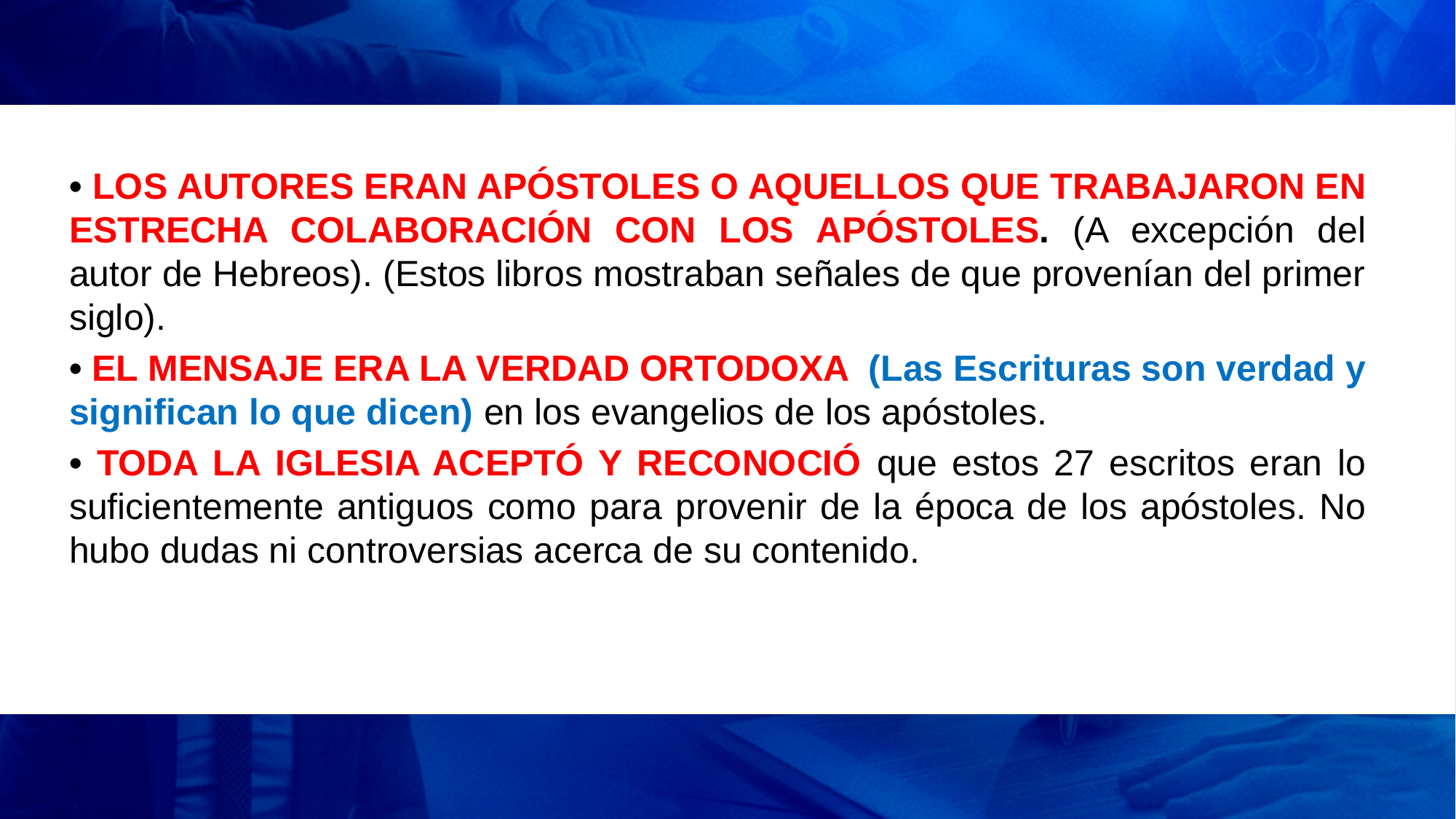

• LOS AUTORES ERAN APÓSTOLES O AQUELLOS QUE TRABAJARON EN ESTRECHA COLABORACIÓN CON LOS APÓSTOLES. (A excepción del autor de Hebreos). (Estos libros mostraban señales de que provenían del primer siglo).
• EL MENSAJE ERA LA VERDAD ORTODOXA  (Las Escrituras son verdad y significan lo que dicen) en los evangelios de los apóstoles.
• TODA LA IGLESIA ACEPTÓ Y RECONOCIÓ que estos 27 escritos eran lo suficientemente antiguos como para provenir de la época de los apóstoles. No hubo dudas ni controversias acerca de su contenido.